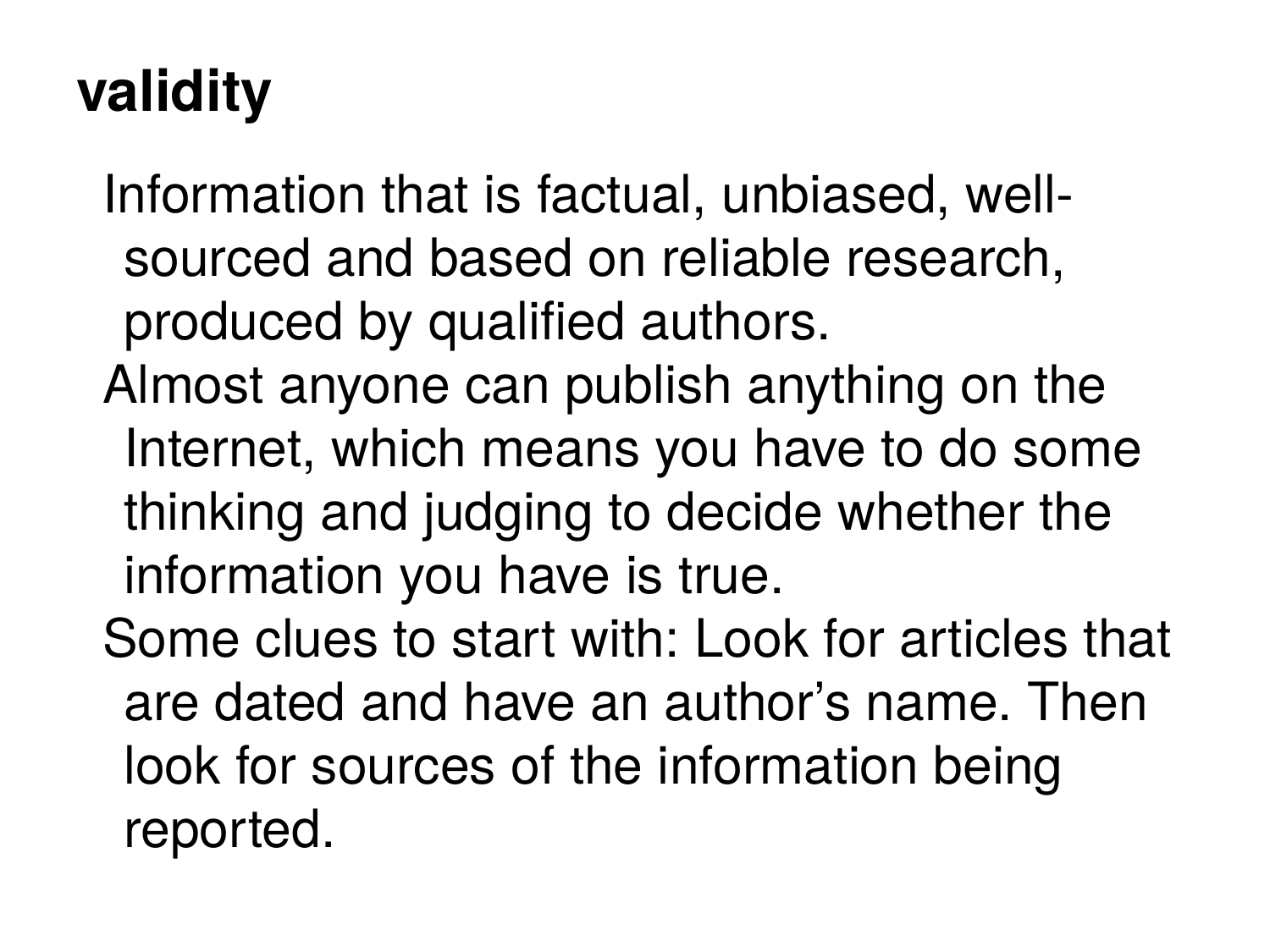

# validity
Information that is factual, unbiased, well-sourced and based on reliable research, produced by qualified authors.
Almost anyone can publish anything on the Internet, which means you have to do some thinking and judging to decide whether the information you have is true.
Some clues to start with: Look for articles that are dated and have an author’s name. Then look for sources of the information being reported.